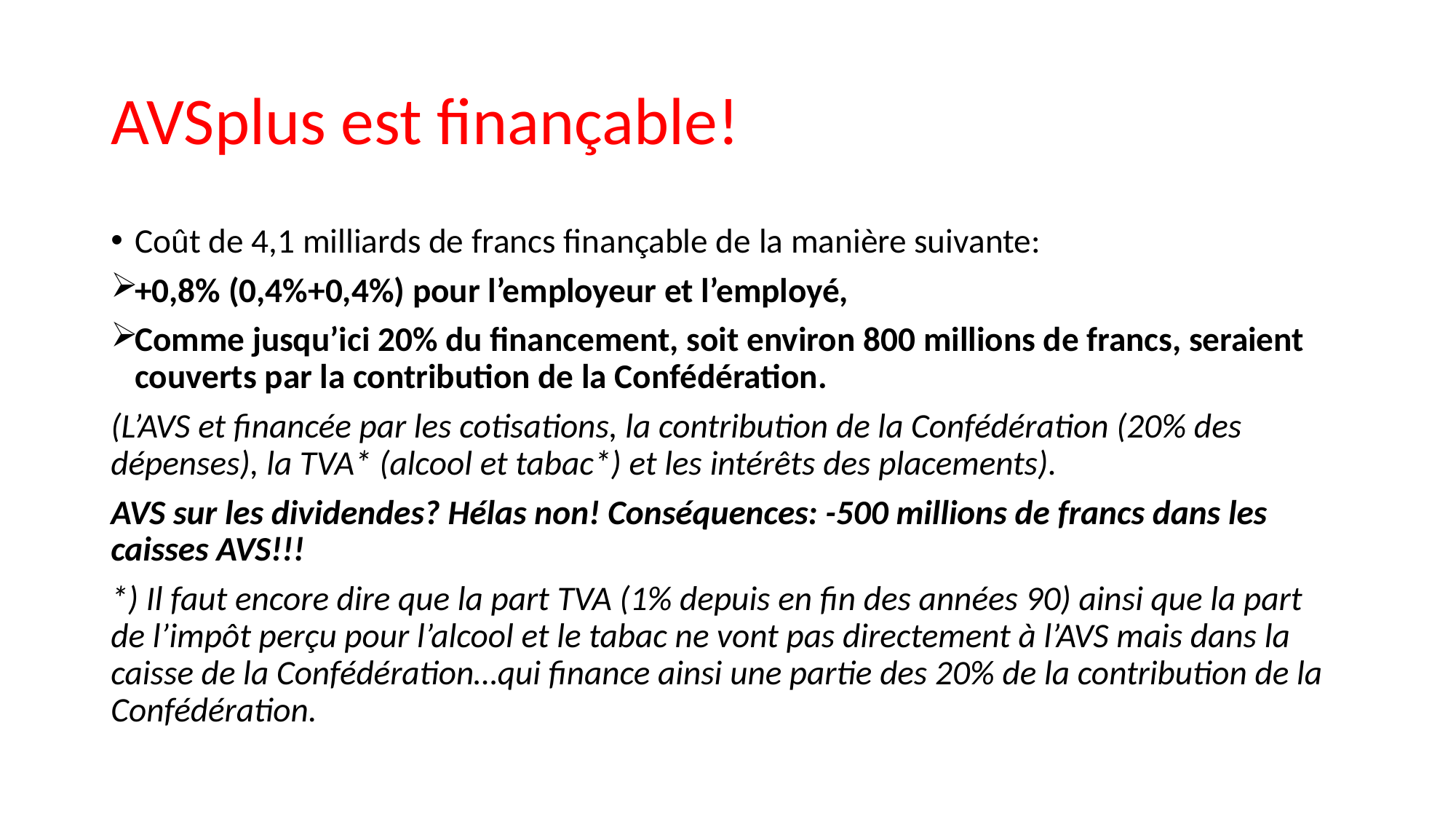

# AVSplus est finançable!
Coût de 4,1 milliards de francs finançable de la manière suivante:
+0,8% (0,4%+0,4%) pour l’employeur et l’employé,
Comme jusqu’ici 20% du financement, soit environ 800 millions de francs, seraient couverts par la contribution de la Confédération.
(L’AVS et financée par les cotisations, la contribution de la Confédération (20% des dépenses), la TVA* (alcool et tabac*) et les intérêts des placements).
AVS sur les dividendes? Hélas non! Conséquences: -500 millions de francs dans les caisses AVS!!!
*) Il faut encore dire que la part TVA (1% depuis en fin des années 90) ainsi que la part de l’impôt perçu pour l’alcool et le tabac ne vont pas directement à l’AVS mais dans la caisse de la Confédération…qui finance ainsi une partie des 20% de la contribution de la Confédération.